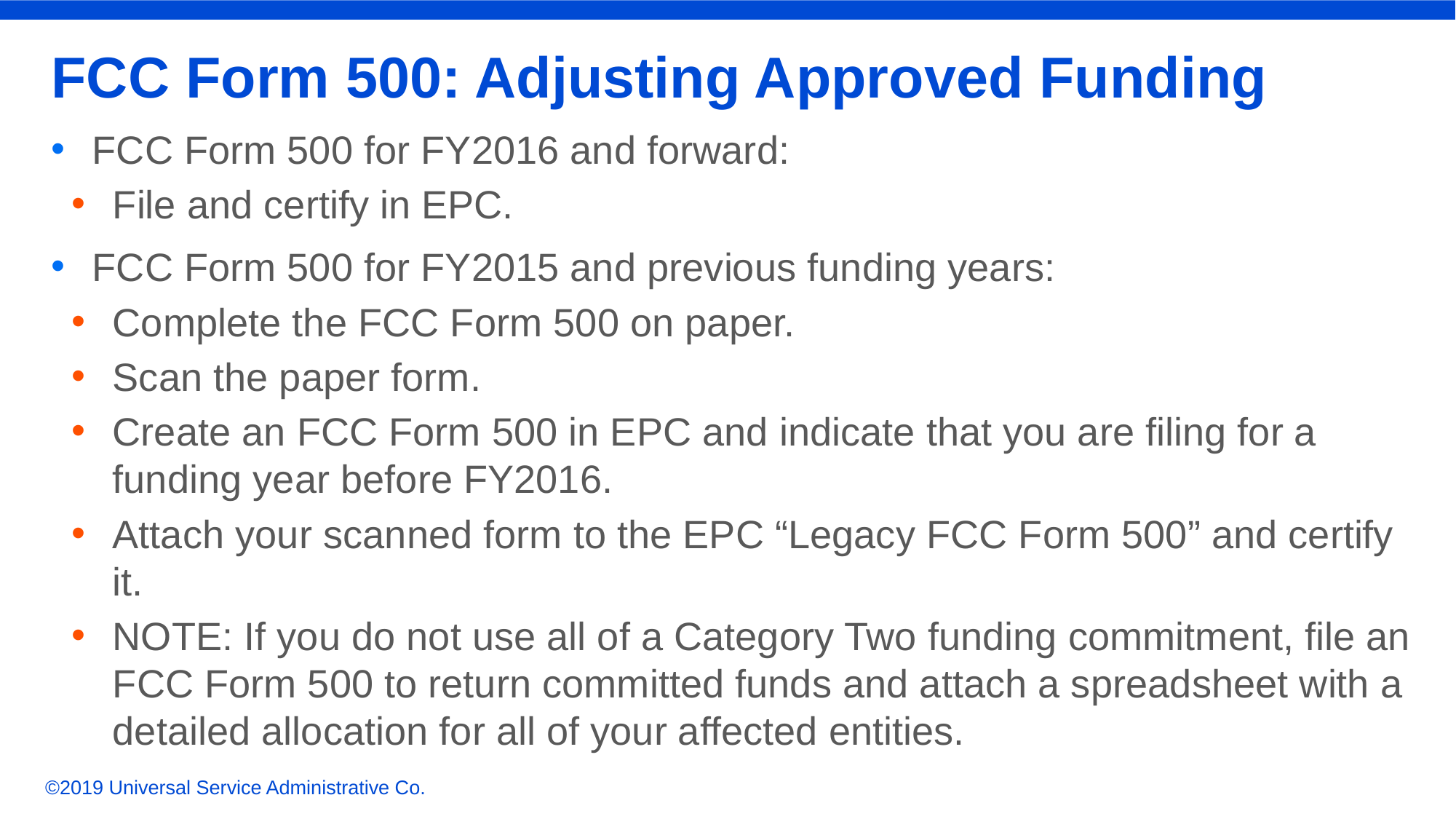

# FCC Form 500: Adjusting Approved Funding
FCC Form 500 for FY2016 and forward:
File and certify in EPC.
FCC Form 500 for FY2015 and previous funding years:
Complete the FCC Form 500 on paper.
Scan the paper form.
Create an FCC Form 500 in EPC and indicate that you are filing for a funding year before FY2016.
Attach your scanned form to the EPC “Legacy FCC Form 500” and certify it.
NOTE: If you do not use all of a Category Two funding commitment, file an FCC Form 500 to return committed funds and attach a spreadsheet with a detailed allocation for all of your affected entities.
©2019 Universal Service Administrative Co.